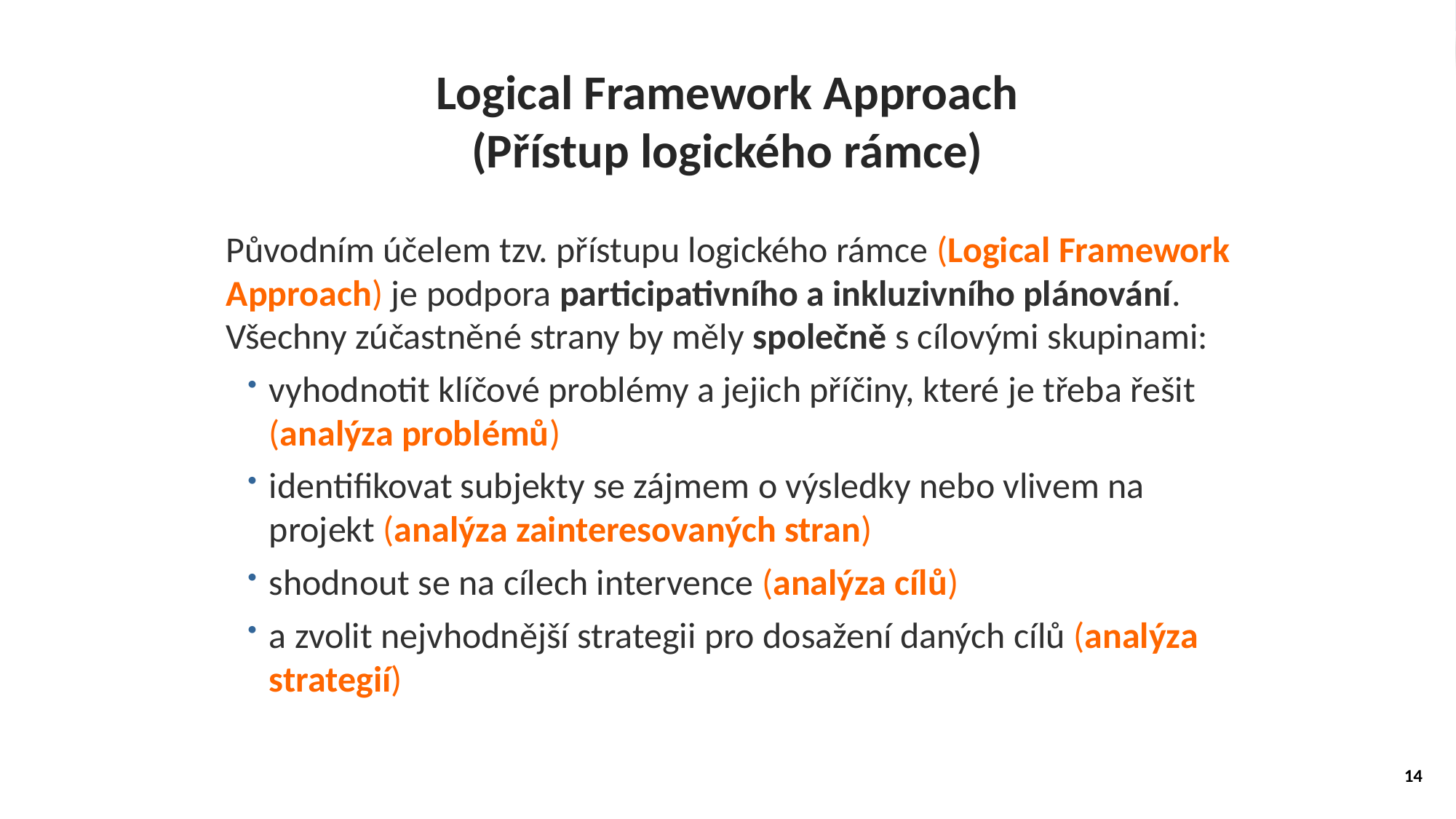

Logical Framework Approach
(Přístup logického rámce)
Původním účelem tzv. přístupu logického rámce (Logical Framework Approach) je podpora participativního a inkluzivního plánování. Všechny zúčastněné strany by měly společně s cílovými skupinami:
vyhodnotit klíčové problémy a jejich příčiny, které je třeba řešit (analýza problémů)
identifikovat subjekty se zájmem o výsledky nebo vlivem na projekt (analýza zainteresovaných stran)
shodnout se na cílech intervence (analýza cílů)
a zvolit nejvhodnější strategii pro dosažení daných cílů (analýza strategií)
14